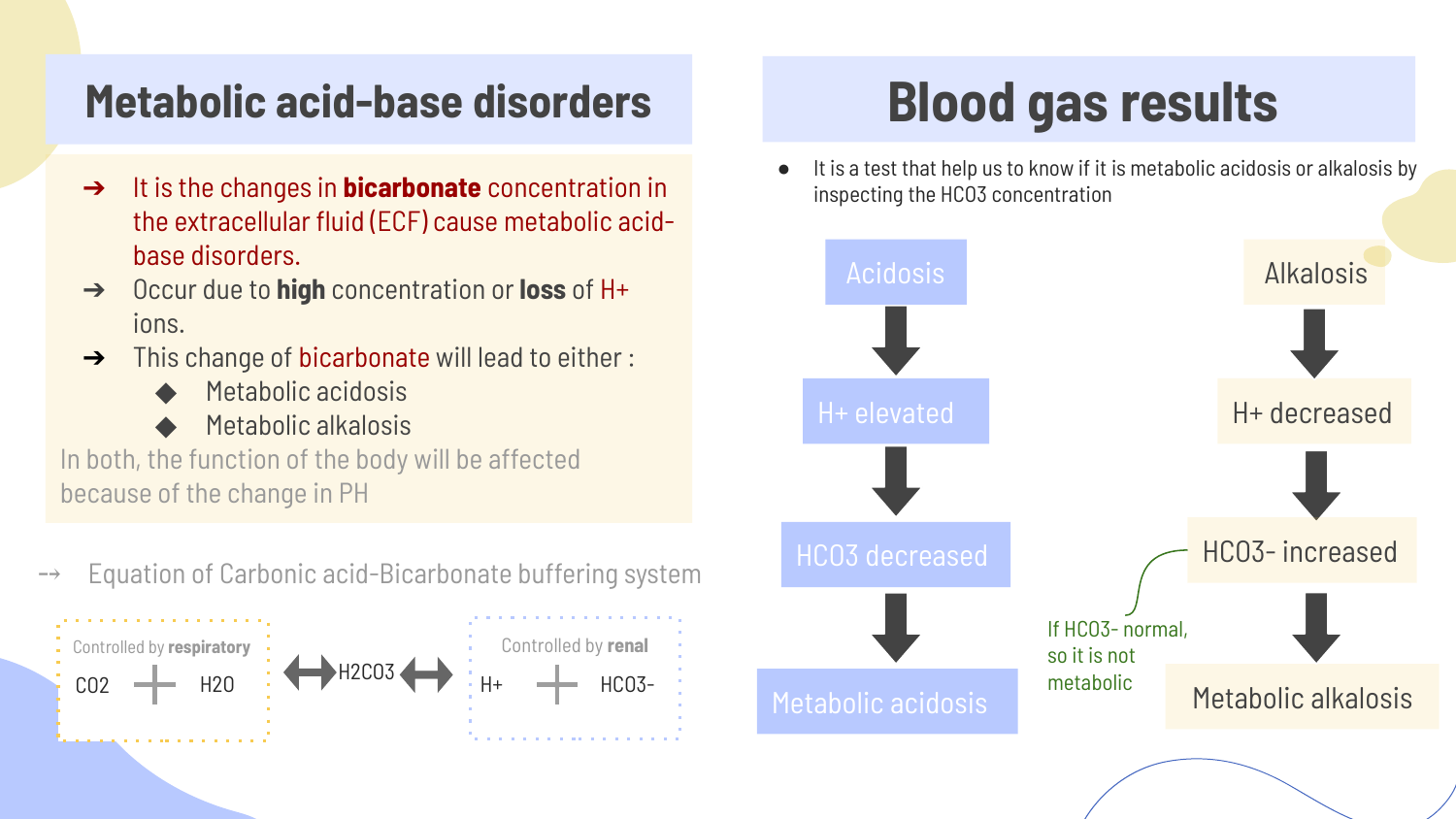

# Metabolic acid-base disorders

Blood gas results
It is a test that help us to know if it is metabolic acidosis or alkalosis by inspecting the HCO3 concentration
It is the changes in bicarbonate concentration in the extracellular fluid (ECF) cause metabolic acid-base disorders.
Occur due to high concentration or loss of H+ ions.
This change of bicarbonate will lead to either :
Metabolic acidosis
Metabolic alkalosis
In both, the function of the body will be affected because of the change in PH
 Alkalosis
 Acidosis

H+ elevated
H+ decreased

HCO3- increased
HCO3 decreased
Equation of Carbonic acid-Bicarbonate buffering system

If HCO3- normal, so it is not metabolic
Controlled by renal

Controlled by respiratory

H2CO3

CO2

H2O

H+
HCO3-
  Metabolic alkalosis
Metabolic acidosis